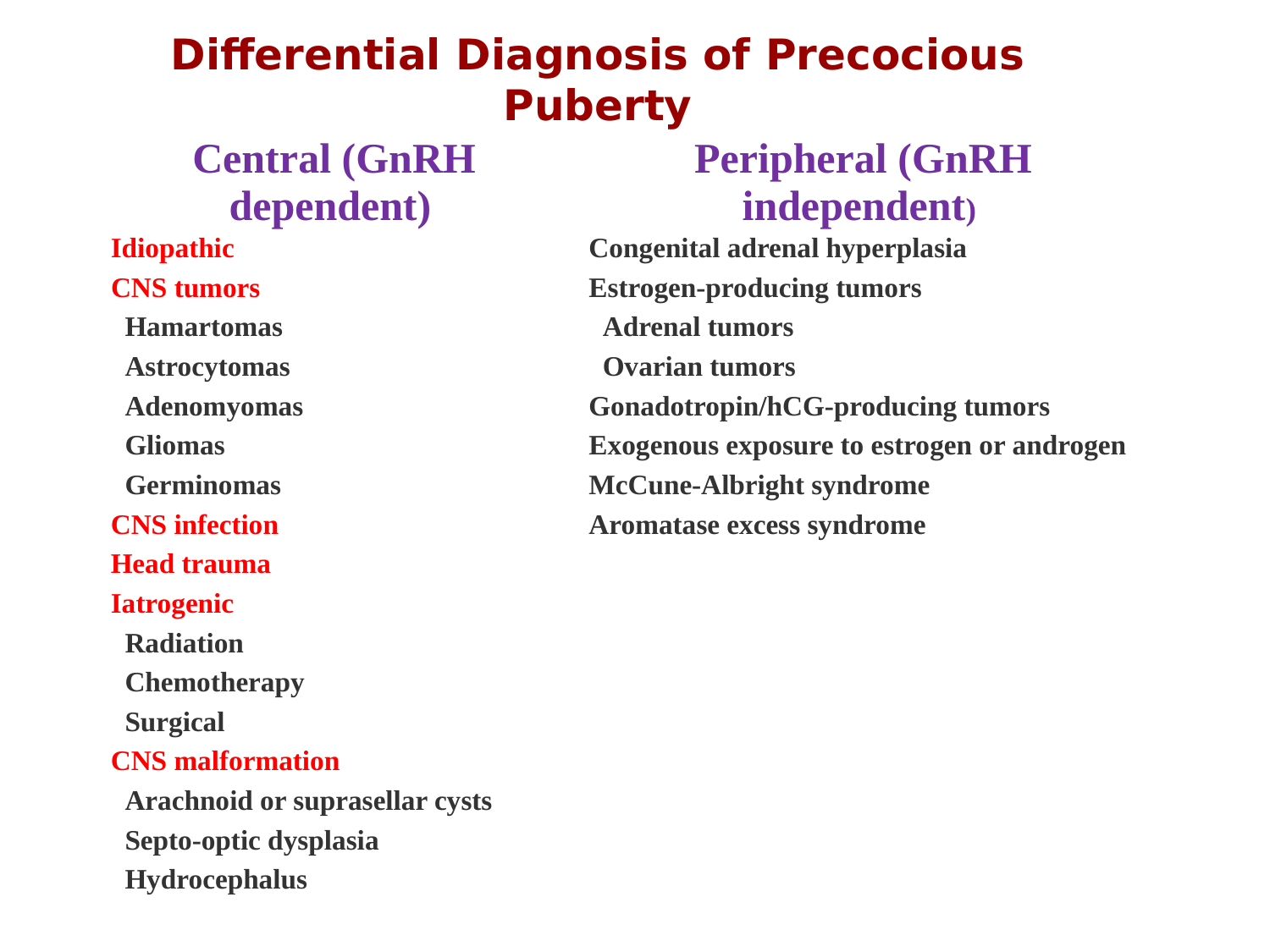

Differential Diagnosis of Precocious Puberty
| Central (GnRH dependent) | Peripheral (GnRH independent) |
| --- | --- |
| Idiopathic | Congenital adrenal hyperplasia |
| CNS tumors | Estrogen-producing tumors |
| Hamartomas | Adrenal tumors |
| Astrocytomas | Ovarian tumors |
| Adenomyomas | Gonadotropin/hCG-producing tumors |
| Gliomas | Exogenous exposure to estrogen or androgen |
| Germinomas | McCune-Albright syndrome |
| CNS infection | Aromatase excess syndrome |
| Head trauma |  |
| Iatrogenic |  |
| Radiation |  |
| Chemotherapy |  |
| Surgical |  |
| CNS malformation |  |
| Arachnoid or suprasellar cysts |  |
| Septo-optic dysplasia |  |
| Hydrocephalus |  |